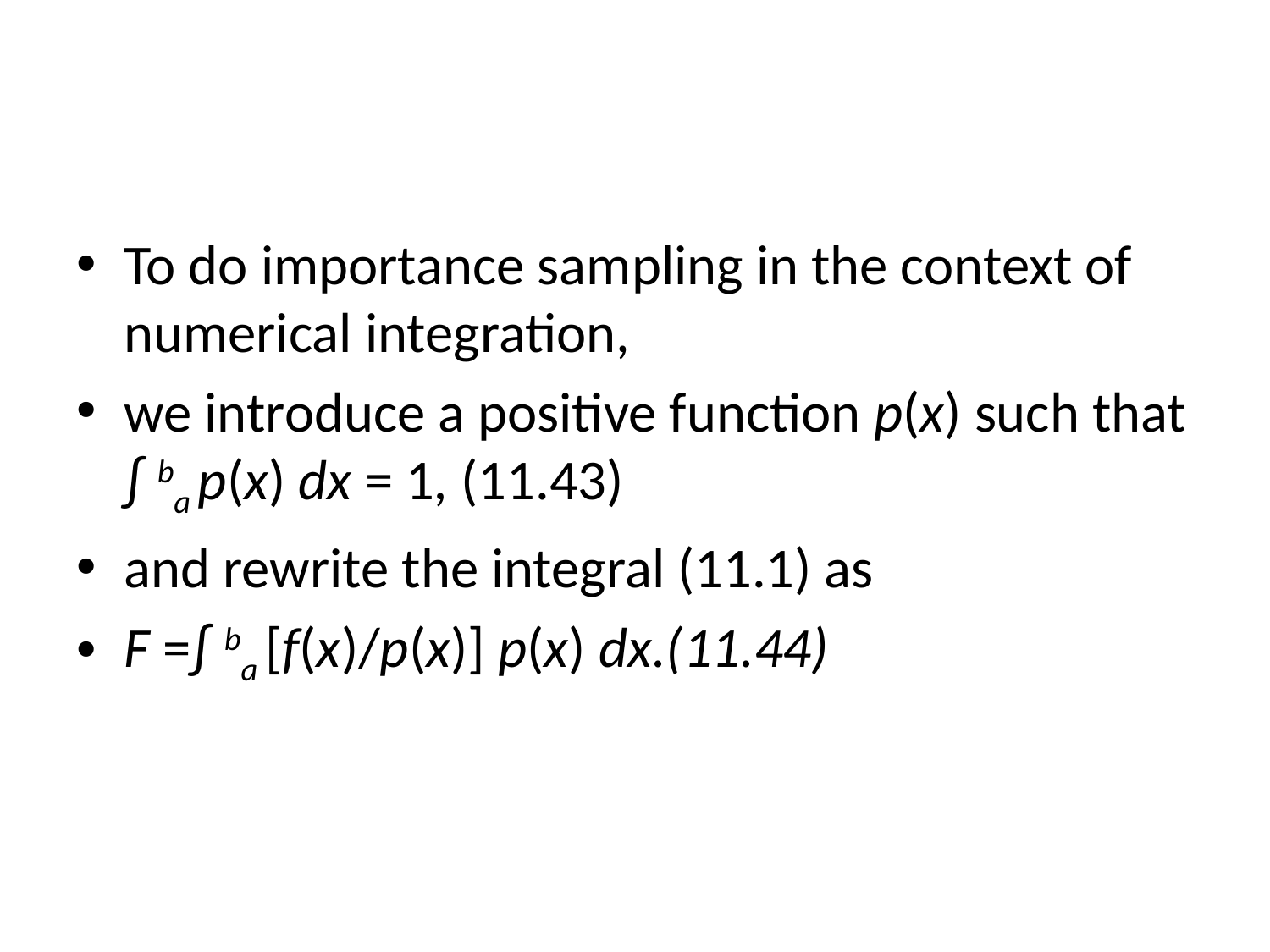

#
To do importance sampling in the context of numerical integration,
we introduce a positive function p(x) such that ∫ ba p(x) dx = 1, (11.43)
and rewrite the integral (11.1) as
F =∫ ba [f(x)/p(x)] p(x) dx.(11.44)